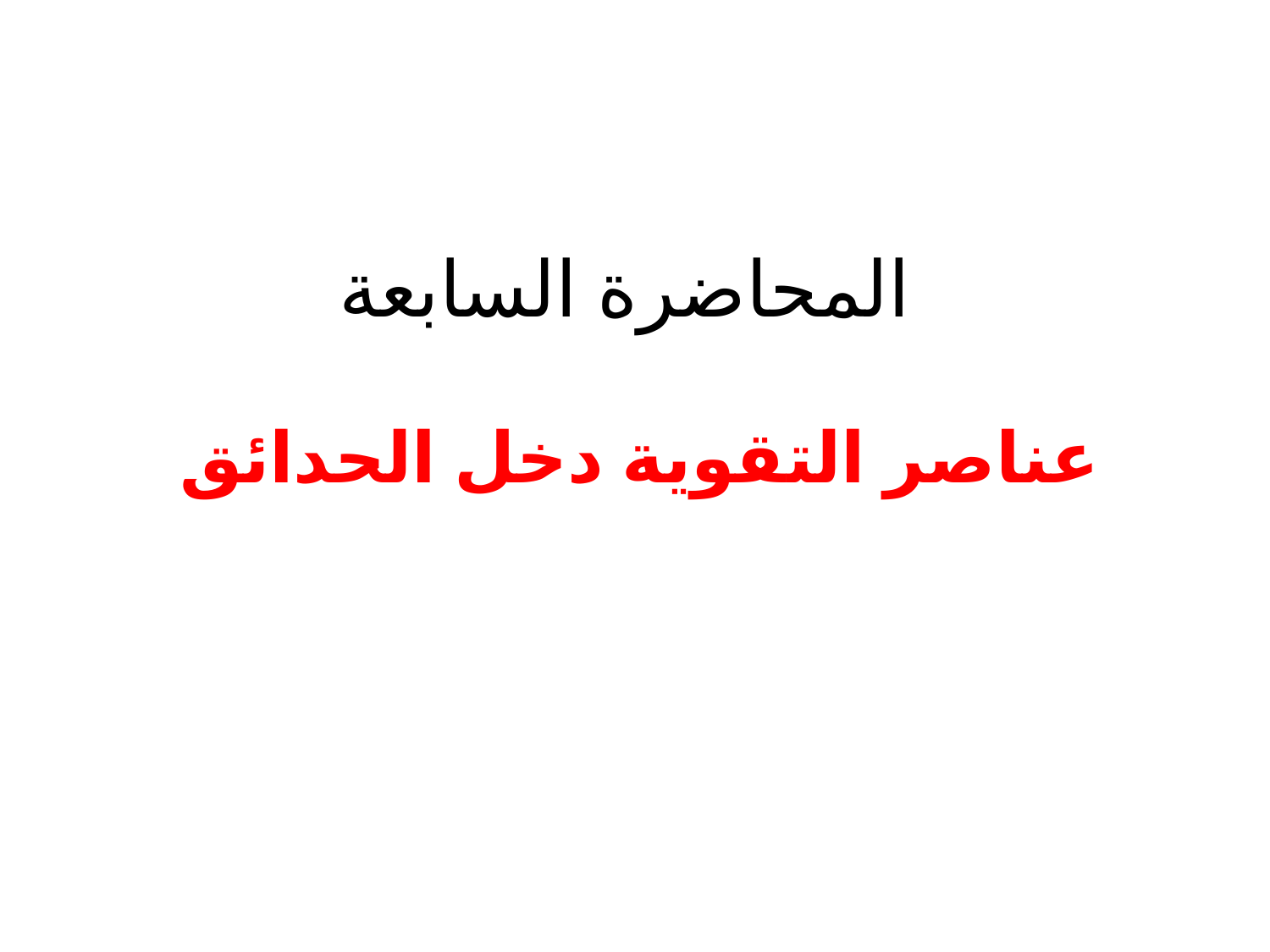

# المحاضرة السابعة
عناصر التقوية دخل الحدائق